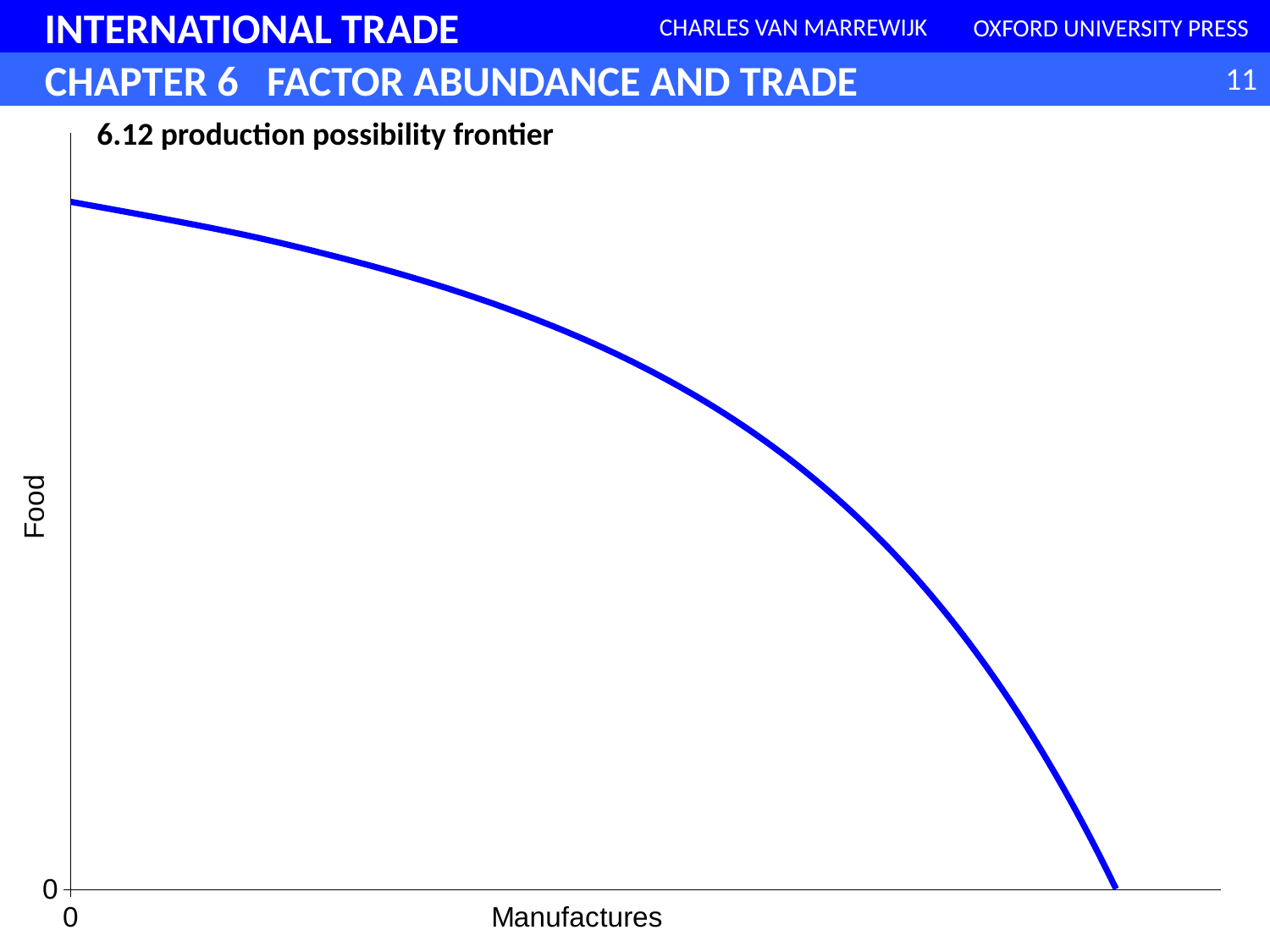

### Chart

| Category | Y |
|---|---|
6.12 production possibility frontier